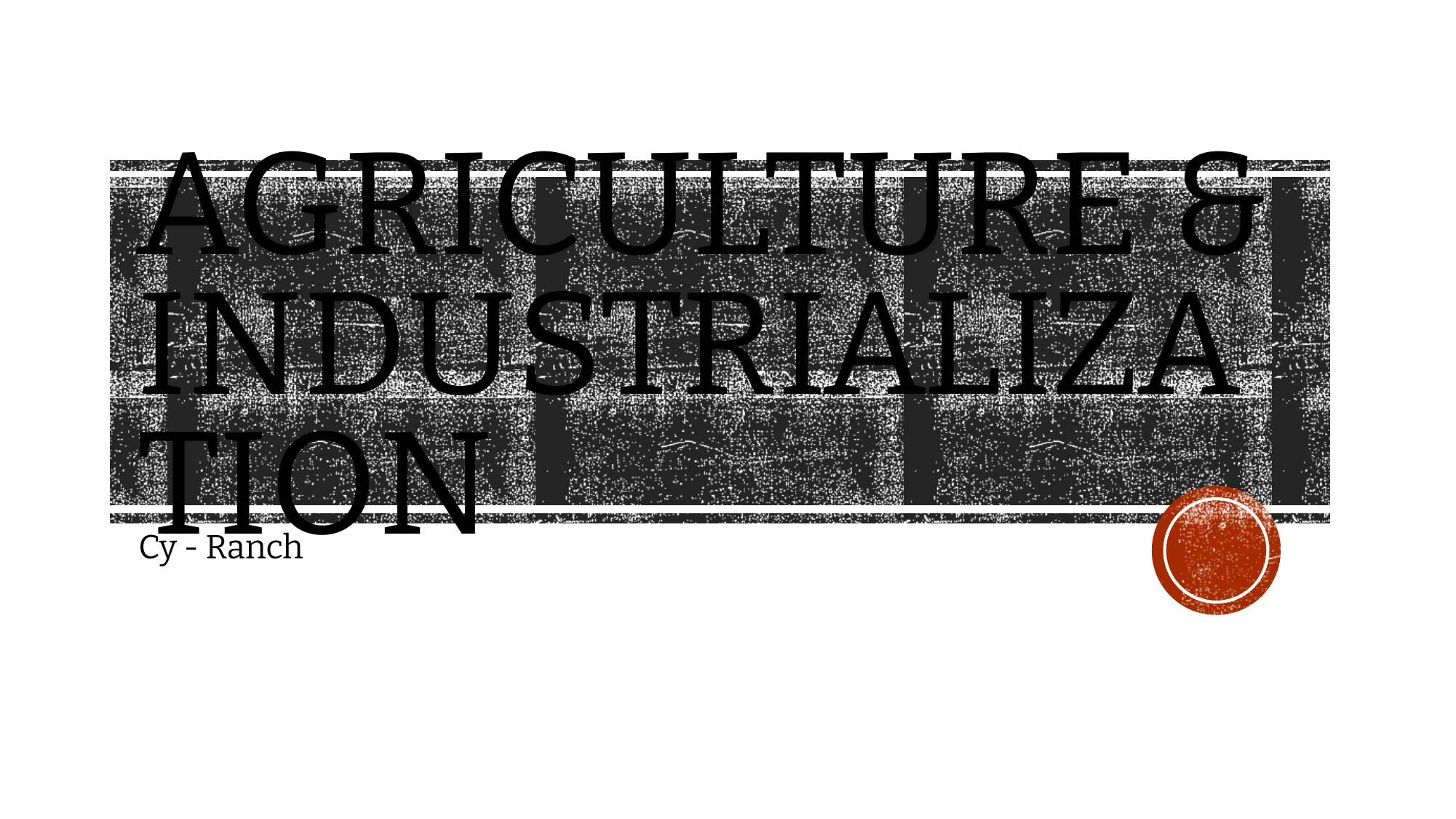

# Agriculture & Industrialization
Cy - Ranch